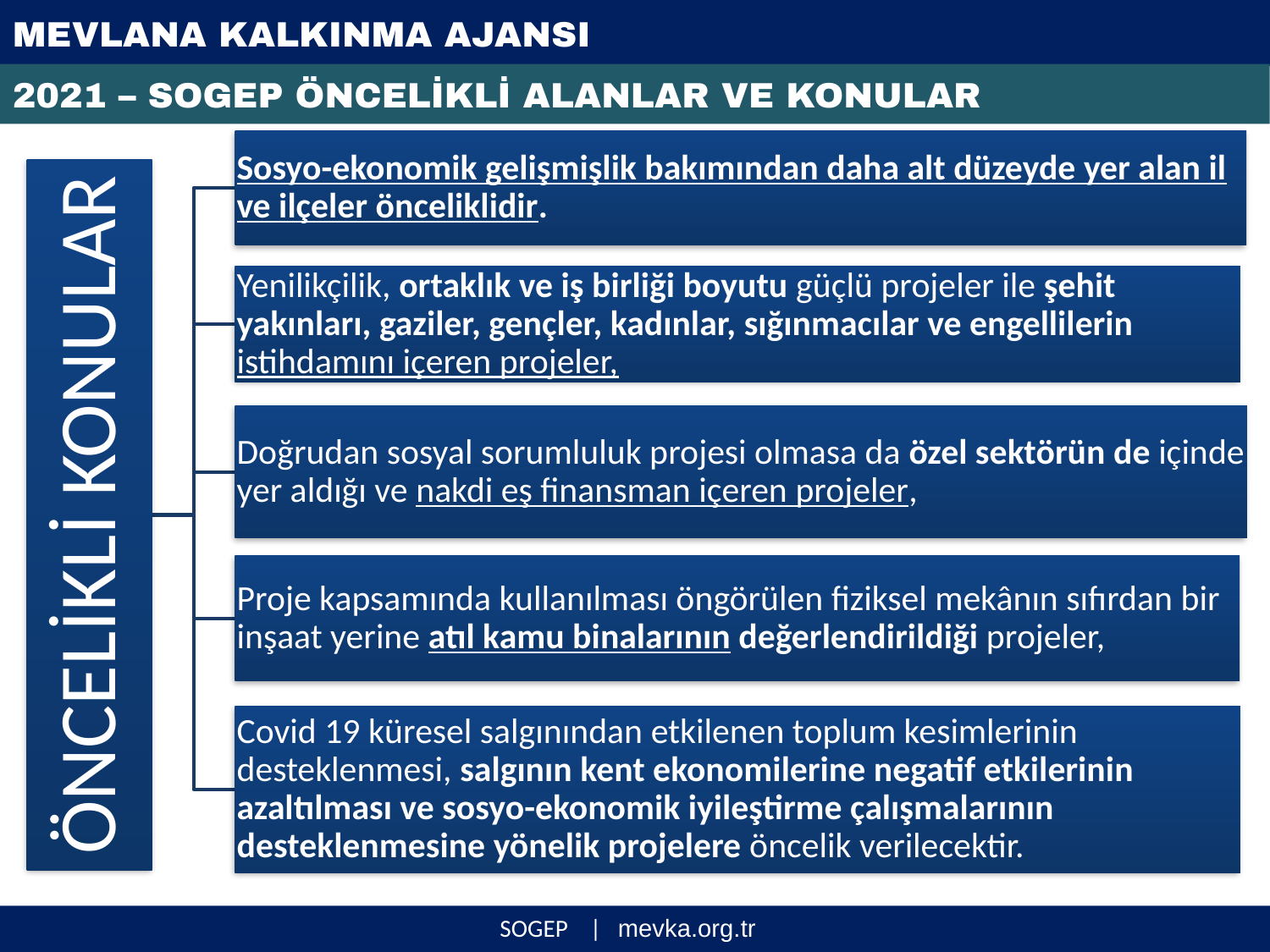

# MEVLANA KALKINMA AJANSI
2021 – SOGEP ÖNCELİKLİ ALANLAR VE KONULAR

ÖNCELİKLİ KONULAR
Sosyo-ekonomik gelişmişlik bakımından daha alt düzeyde yer alan il ve ilçeler önceliklidir.
Yenilikçilik, ortaklık ve iş birliği boyutu güçlü projeler ile şehit yakınları, gaziler, gençler, kadınlar, sığınmacılar ve engellilerin istihdamını içeren projeler,
Doğrudan sosyal sorumluluk projesi olmasa da özel sektörün de içinde yer aldığı ve nakdi eş finansman içeren projeler,
Covid 19 küresel salgınından etkilenen toplum kesimlerinin desteklenmesi, salgının kent ekonomilerine negatif etkilerinin azaltılması ve sosyo-ekonomik iyileştirme çalışmalarının desteklenmesine yönelik projelere öncelik verilecektir.
Proje kapsamında kullanılması öngörülen fiziksel mekânın sıfırdan bir inşaat yerine atıl kamu binalarının değerlendirildiği projeler,
SOGEP    |   mevka.org.tr